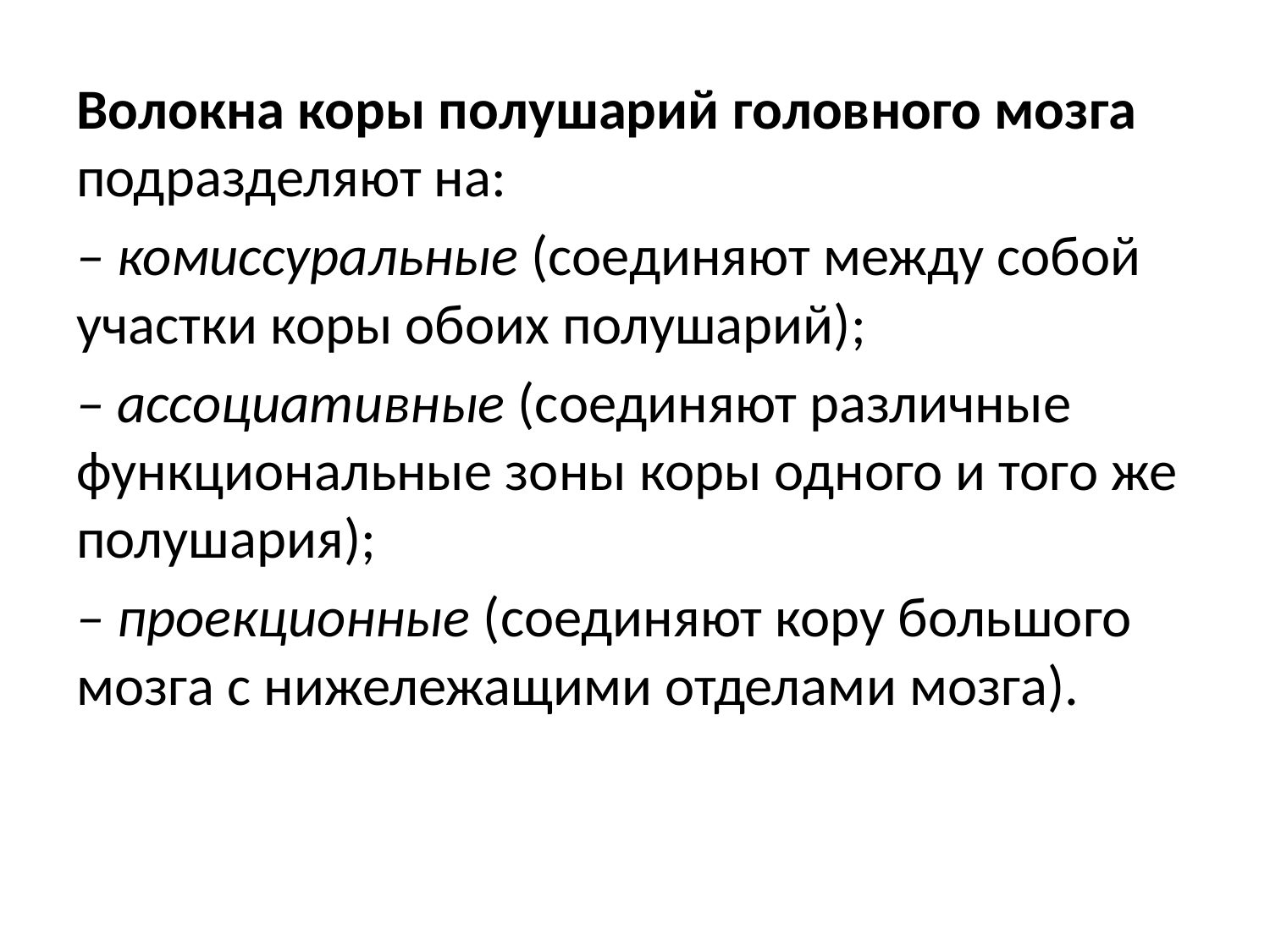

Волокна коры полушарий головного мозга подразделяют на:
– комиссуральные (соединяют между собой участки коры обоих полушарий);
– ассоциативные (соединяют различные функциональные зоны коры одного и того же полушария);
– проекционные (соединяют кору большого мозга с нижележащими отделами мозга).